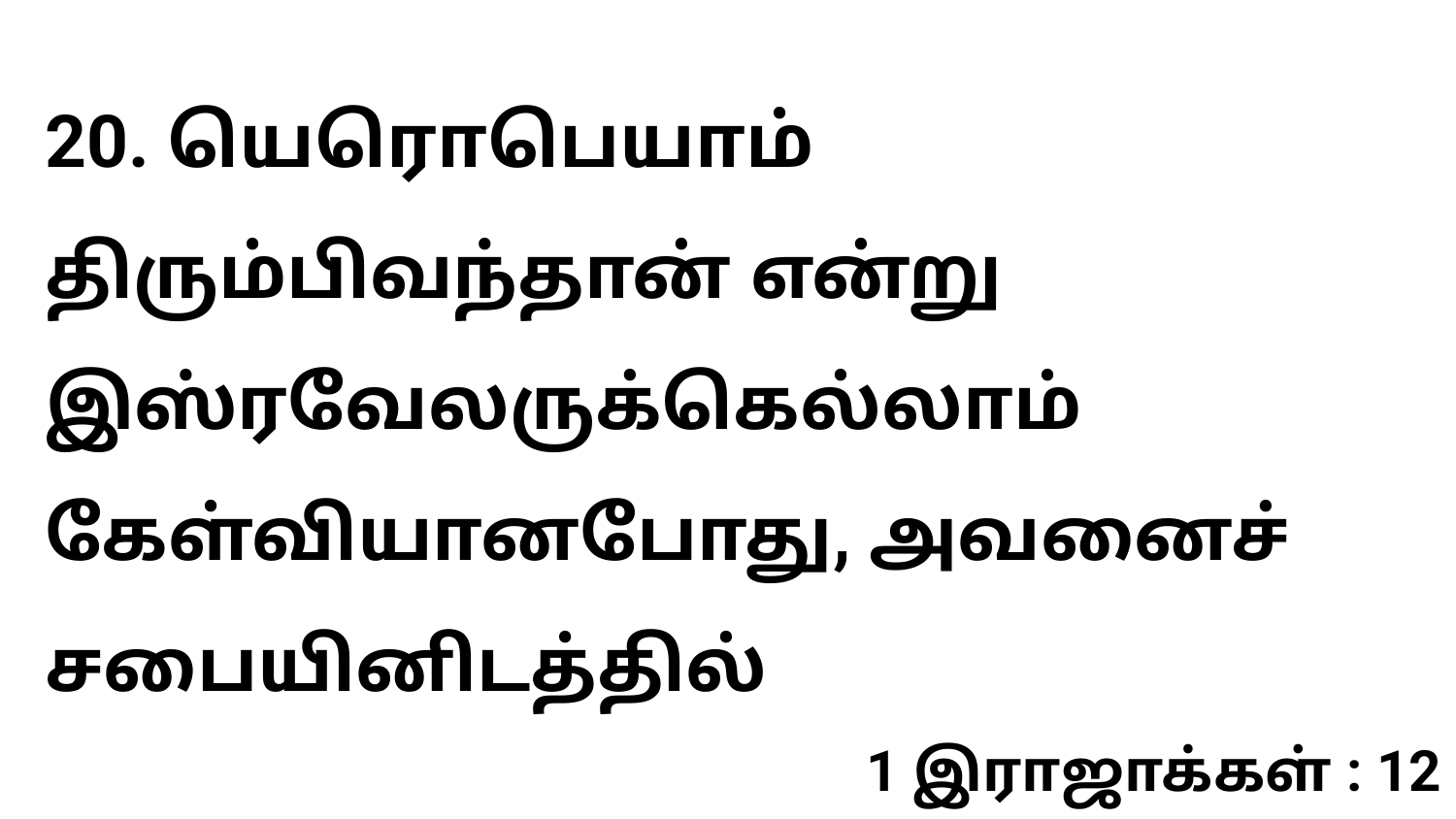

20. யெரொபெயாம் திரும்பிவந்தான் என்று இஸ்ரவேலருக்கெல்லாம் கேள்வியானபோது, அவனைச் சபையினிடத்தில்
1 இராஜாக்கள் : 12